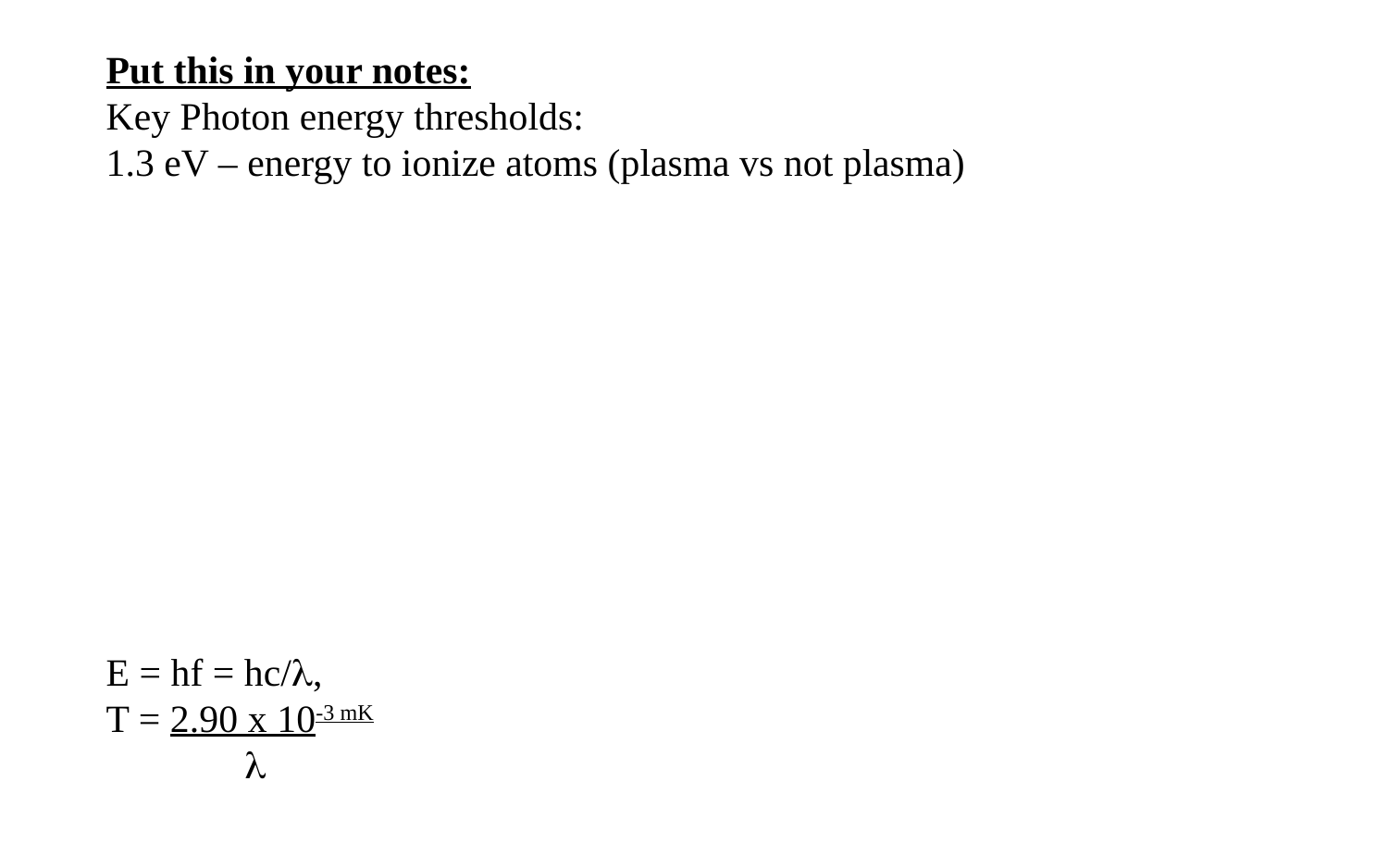

Put this in your notes:
Key Photon energy thresholds:
1.3 eV – energy to ionize atoms (plasma vs not plasma)

E = hf = hc/λ,
T = 2.90 x 10-3 mK
	λ